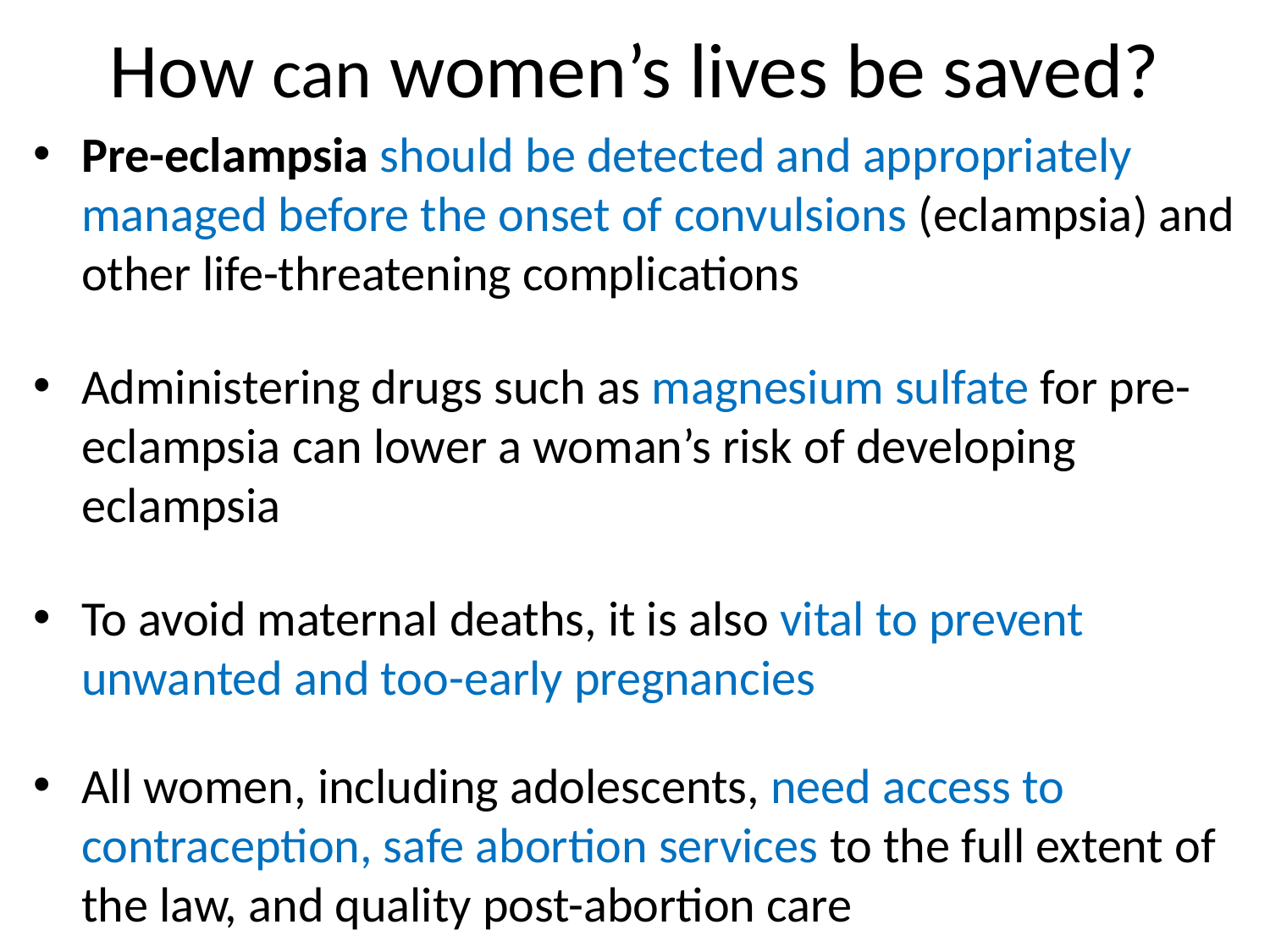

# How can women’s lives be saved?
Pre-eclampsia should be detected and appropriately managed before the onset of convulsions (eclampsia) and other life-threatening complications

Administering drugs such as magnesium sulfate for pre-eclampsia can lower a woman’s risk of developing eclampsia

To avoid maternal deaths, it is also vital to prevent unwanted and too-early pregnancies

All women, including adolescents, need access to contraception, safe abortion services to the full extent of the law, and quality post-abortion care